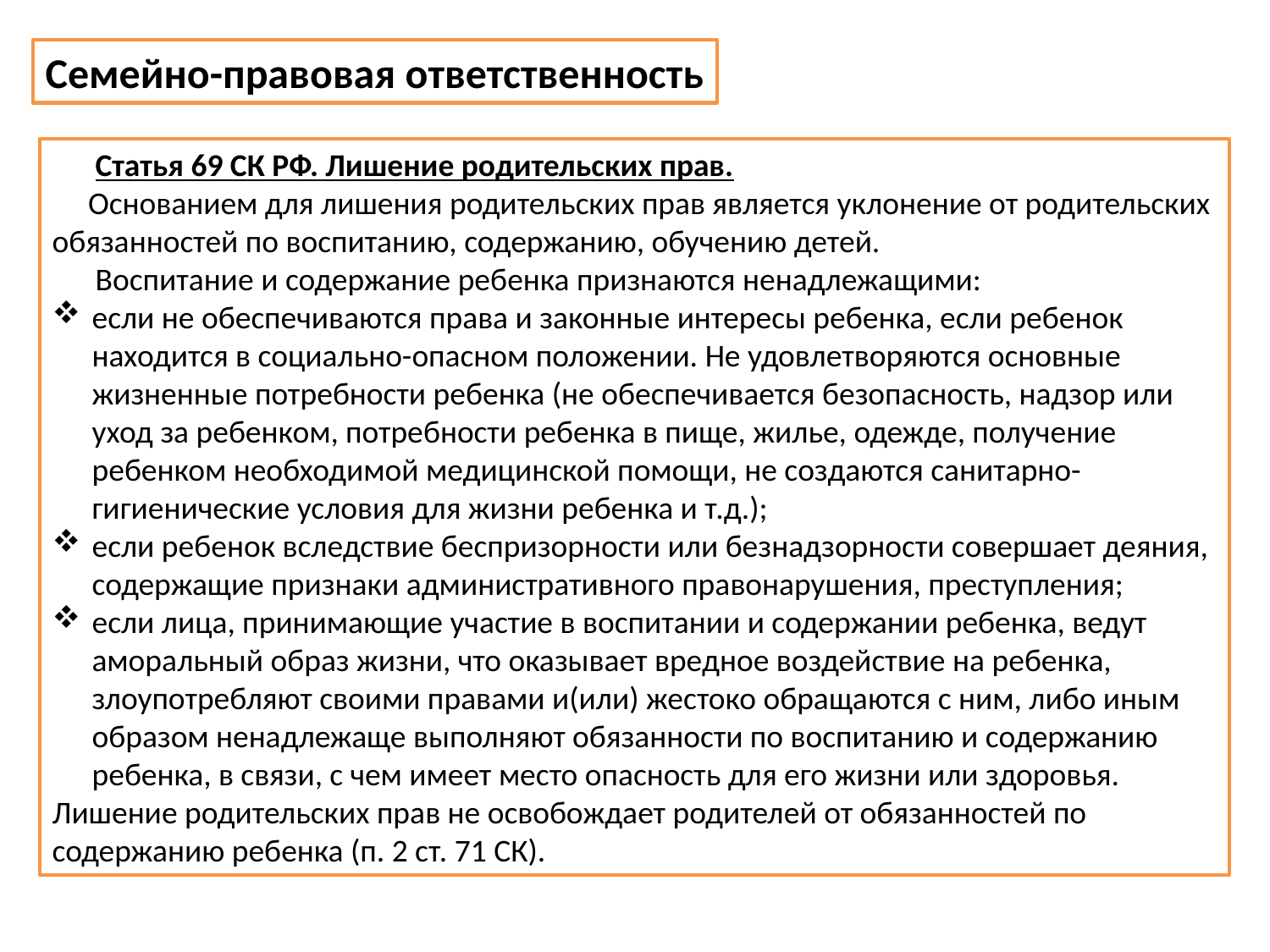

Семейно-правовая ответственность
      Статья 69 СК РФ. Лишение родительских прав.
     Основанием для лишения родительских прав является уклонение от родительских обязанностей по воспитанию, содержанию, обучению детей.
      Воспитание и содержание ребенка признаются ненадлежащими:
если не обеспечиваются права и законные интересы ребенка, если ребенок находится в социально-опасном положении. Не удовлетворяются основные жизненные потребности ребенка (не обеспечивается безопасность, надзор или уход за ребенком, потребности ребенка в пище, жилье, одежде, получение ребенком необходимой медицинской помощи, не создаются санитарно-гигиенические условия для жизни ребенка и т.д.);
если ребенок вследствие беспризорности или безнадзорности совершает деяния, содержащие признаки административного правонарушения, преступления;
если лица, принимающие участие в воспитании и содержании ребенка, ведут аморальный образ жизни, что оказывает вредное воздействие на ребенка, злоупотребляют своими правами и(или) жестоко обращаются с ним, либо иным образом ненадлежаще выполняют обязанности по воспитанию и содержанию ребенка, в связи, с чем имеет место опасность для его жизни или здоровья.
Лишение родительских прав не освобождает родителей от обязанностей по
содержанию ребенка (п. 2 ст. 71 СК).